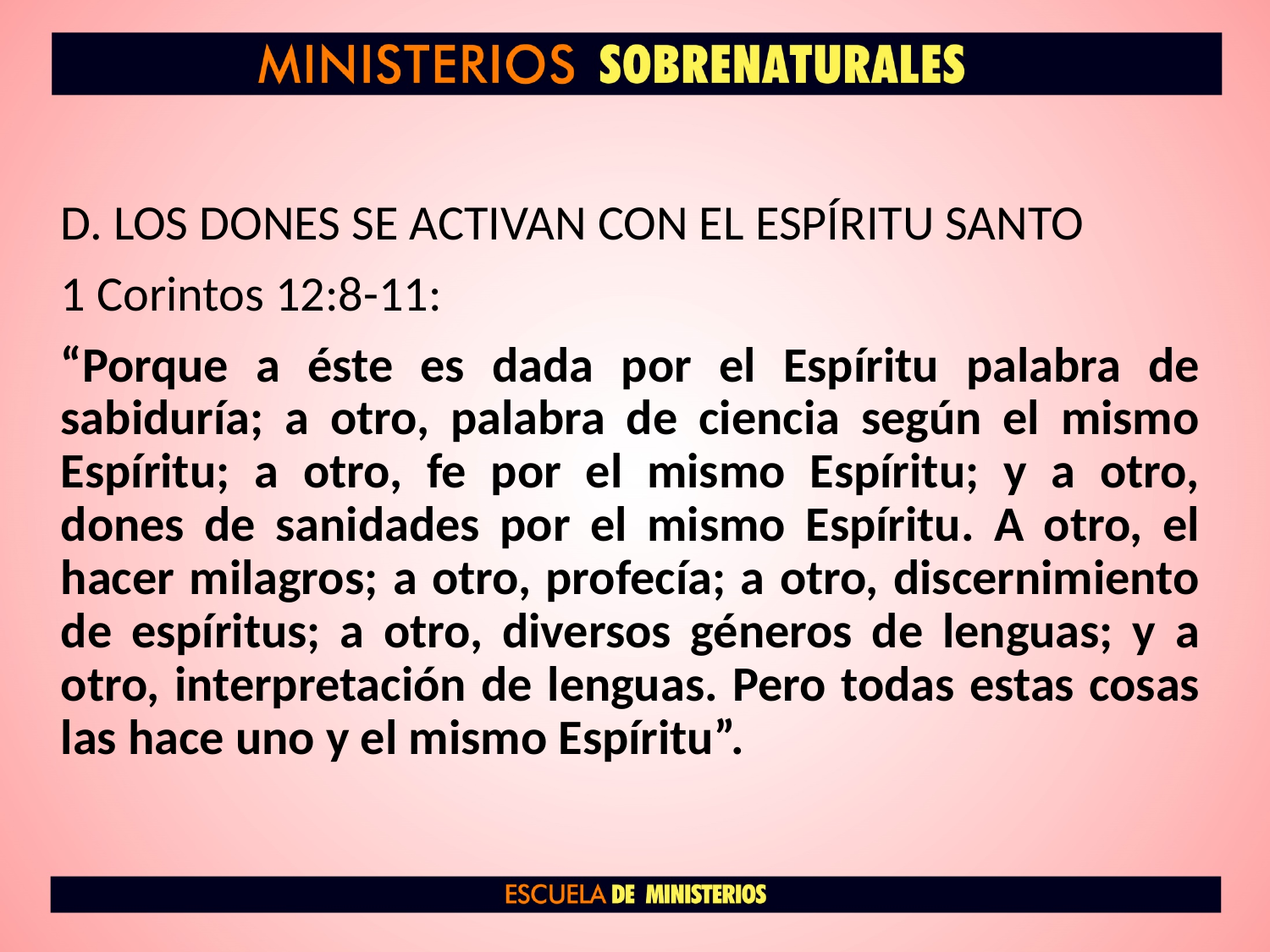

D. LOS DONES SE ACTIVAN CON EL ESPÍRITU SANTO
1 Corintos 12:8-11:
“Porque a éste es dada por el Espíritu palabra de sabiduría; a otro, palabra de ciencia según el mismo Espíritu; a otro, fe por el mismo Espíritu; y a otro, dones de sanidades por el mismo Espíritu. A otro, el hacer milagros; a otro, profecía; a otro, discernimiento de espíritus; a otro, diversos géneros de lenguas; y a otro, interpretación de lenguas. Pero todas estas cosas las hace uno y el mismo Espíritu”.